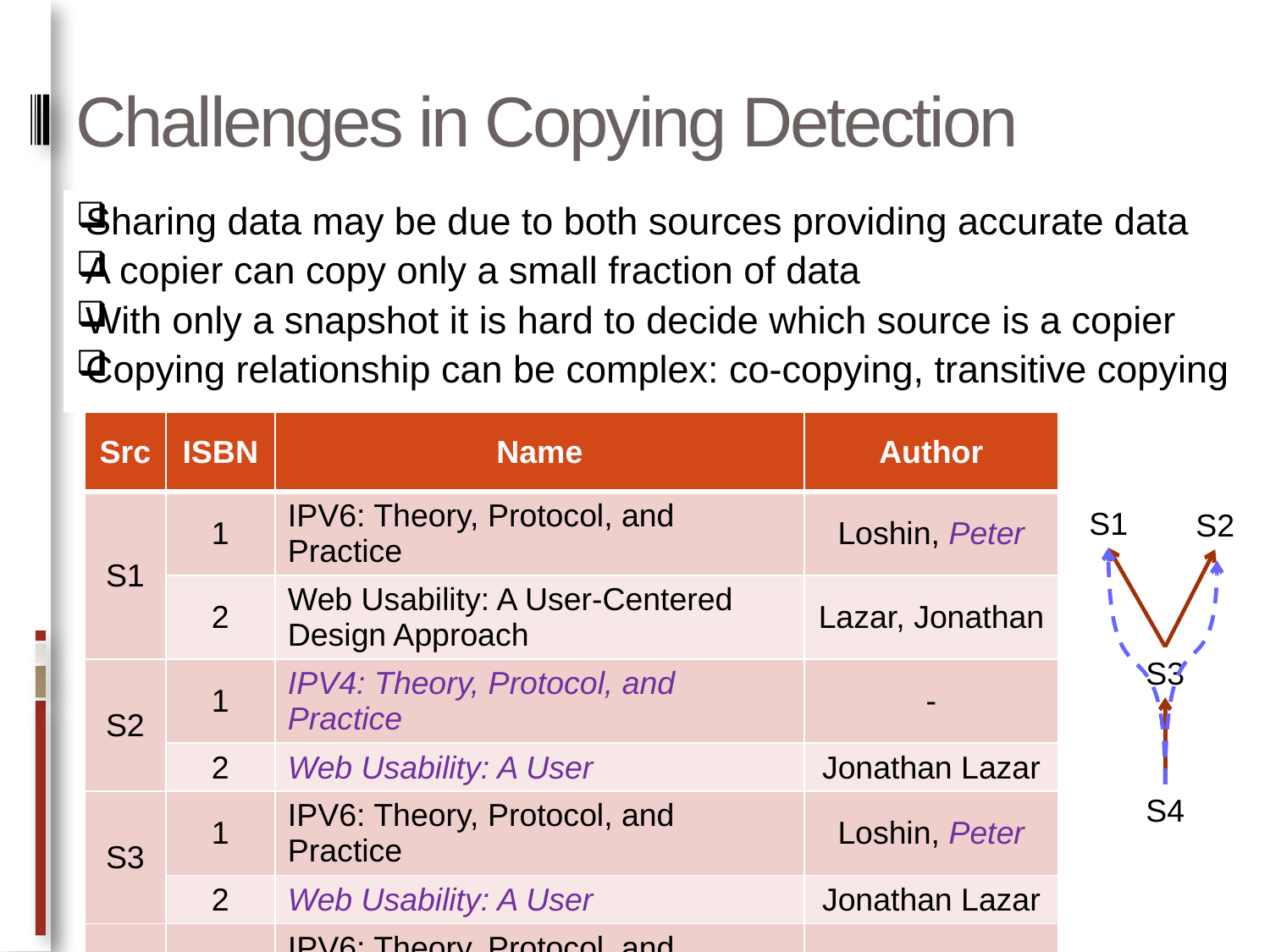

# Challenges in Copying Detection
Sharing data may be due to both sources providing accurate data
A copier can copy only a small fraction of data
With only a snapshot it is hard to decide which source is a copier
Copying relationship can be complex: co-copying, transitive copying

| Src | ISBN | Name | Author |
| --- | --- | --- | --- |
| S1 | 1 | IPV6: Theory, Protocol, and Practice | Loshin, Peter |
|  | 2 | Web Usability: A User-Centered Design Approach | Lazar, Jonathan |
| S2 | 1 | IPV4: Theory, Protocol, and Practice | - |
|  | 2 | Web Usability: A User | Jonathan Lazar |
| S3 | 1 | IPV6: Theory, Protocol, and Practice | Loshin, Peter |
|  | 2 | Web Usability: A User | Jonathan Lazar |
| S4 | 1 | IPV6: Theory, Protocol, and Practice | Loshin |
|  | 2 | Web Usability: A User | Lazar |
S1
S2
S3
S4